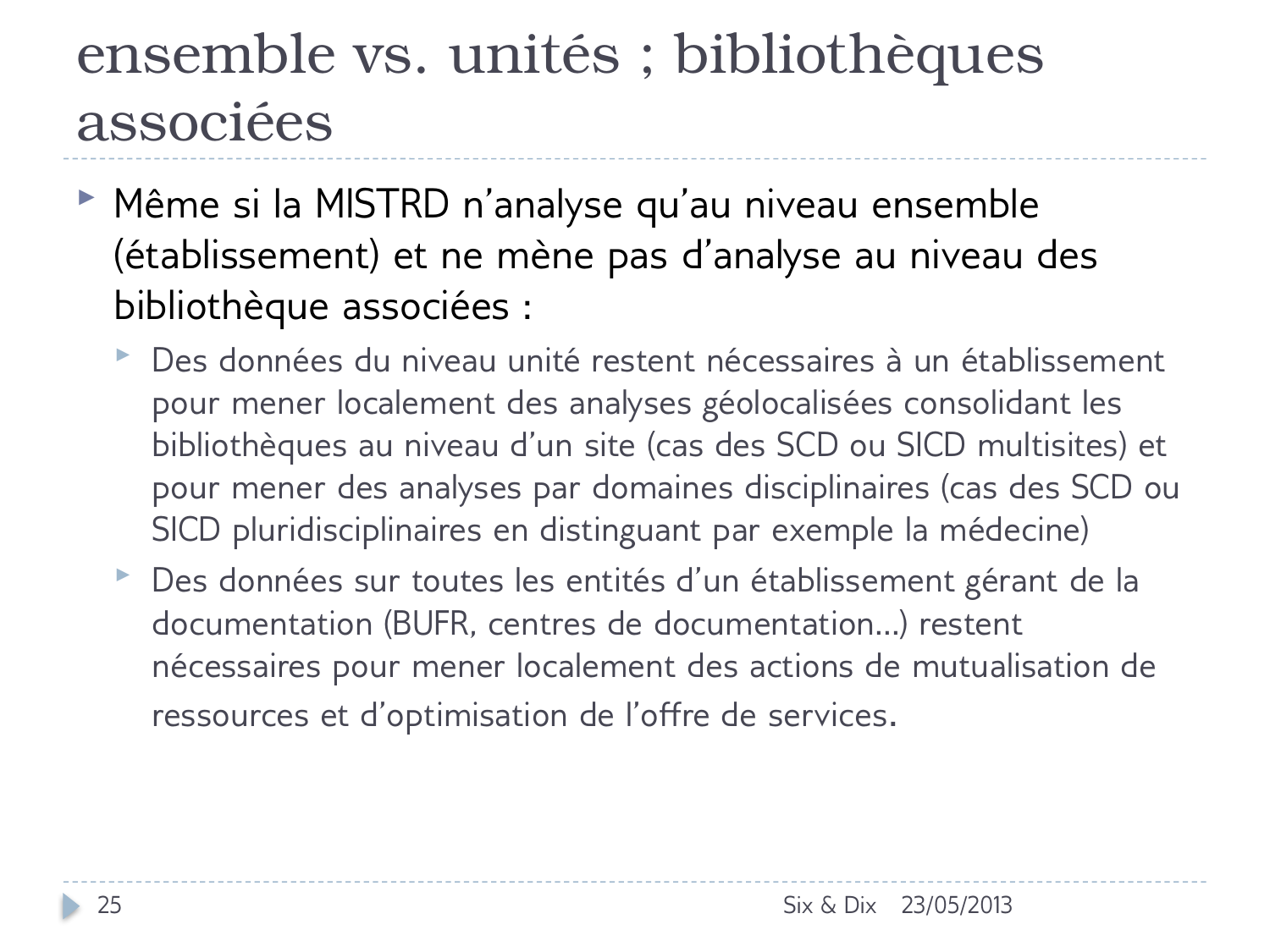

# ensemble vs. unités ; bibliothèques associées
Même si la MISTRD n’analyse qu’au niveau ensemble (établissement) et ne mène pas d’analyse au niveau des bibliothèque associées :
Des données du niveau unité restent nécessaires à un établissement pour mener localement des analyses géolocalisées consolidant les bibliothèques au niveau d’un site (cas des SCD ou SICD multisites) et pour mener des analyses par domaines disciplinaires (cas des SCD ou SICD pluridisciplinaires en distinguant par exemple la médecine)
Des données sur toutes les entités d’un établissement gérant de la documentation (BUFR, centres de documentation...) restent nécessaires pour mener localement des actions de mutualisation de ressources et d’optimisation de l’offre de services.
25
Six & Dix
23/05/2013